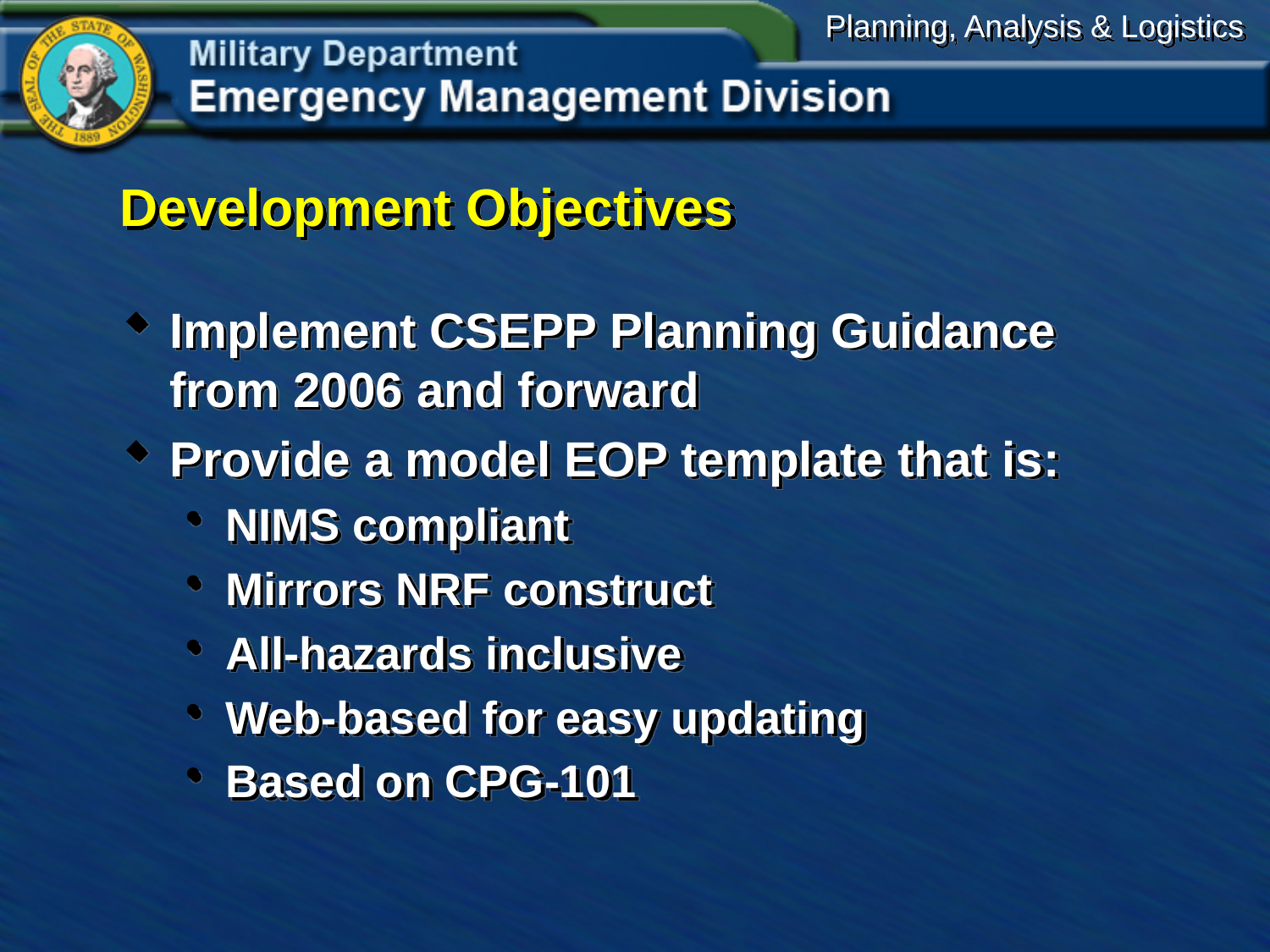

# Development Objectives
Implement CSEPP Planning Guidance from 2006 and forward
Provide a model EOP template that is:
NIMS compliant
Mirrors NRF construct
All-hazards inclusive
Web-based for easy updating
Based on CPG-101